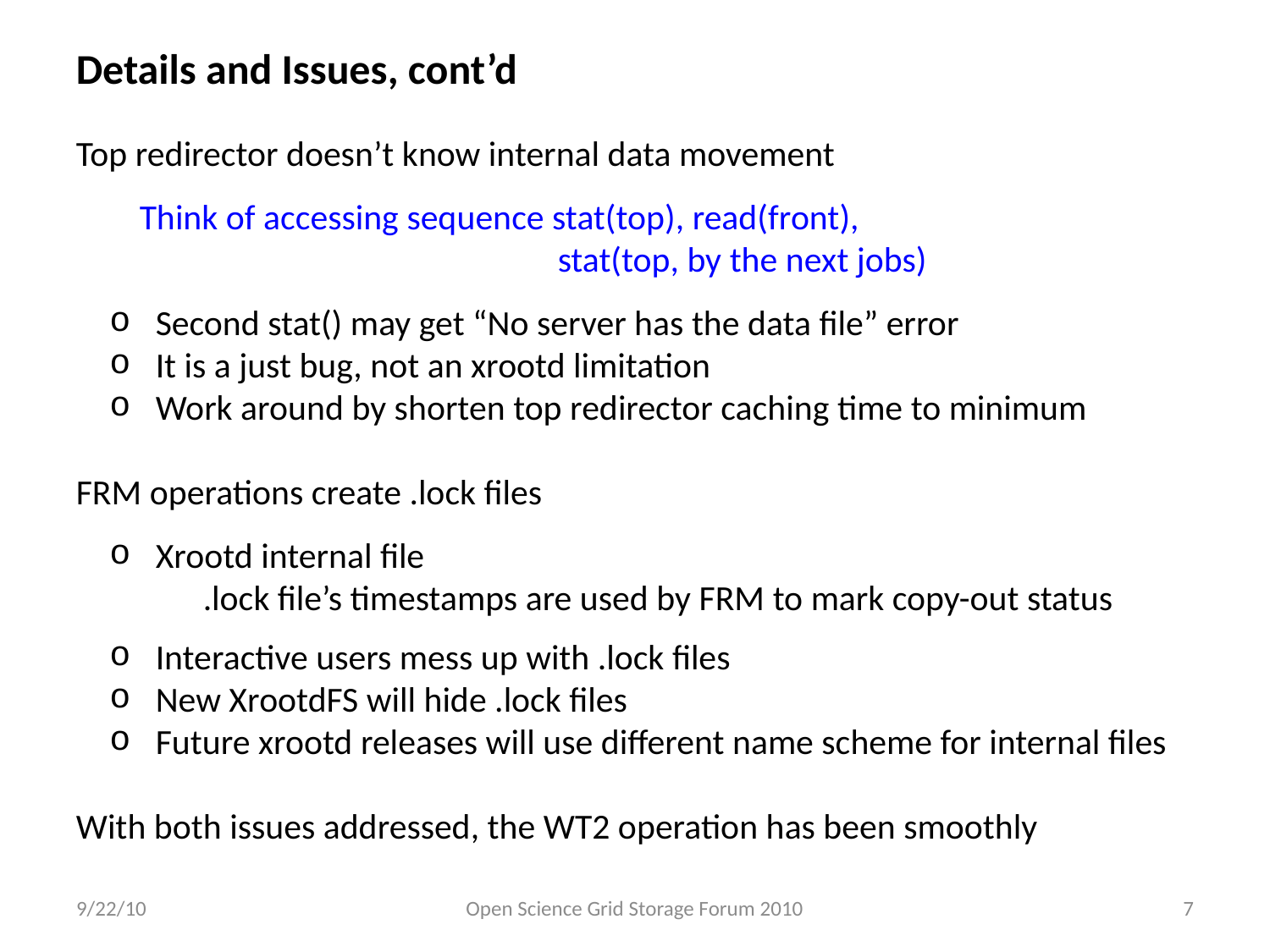

Details and Issues, cont’d

Top redirector doesn’t know internal data movement

Think of accessing sequence stat(top), read(front),
                                                    stat(top, by the next jobs)

  Second stat() may get “No server has the data file” error
  It is a just bug, not an xrootd limitation
  Work around by shorten top redirector caching time to minimum

FRM operations create .lock files

  Xrootd internal file
.lock file’s timestamps are used by FRM to mark copy-out status

  Interactive users mess up with .lock files
  New XrootdFS will hide .lock files
  Future xrootd releases will use different name scheme for internal files

With both issues addressed, the WT2 operation has been smoothly
9/22/10
Open Science Grid Storage Forum 2010
7